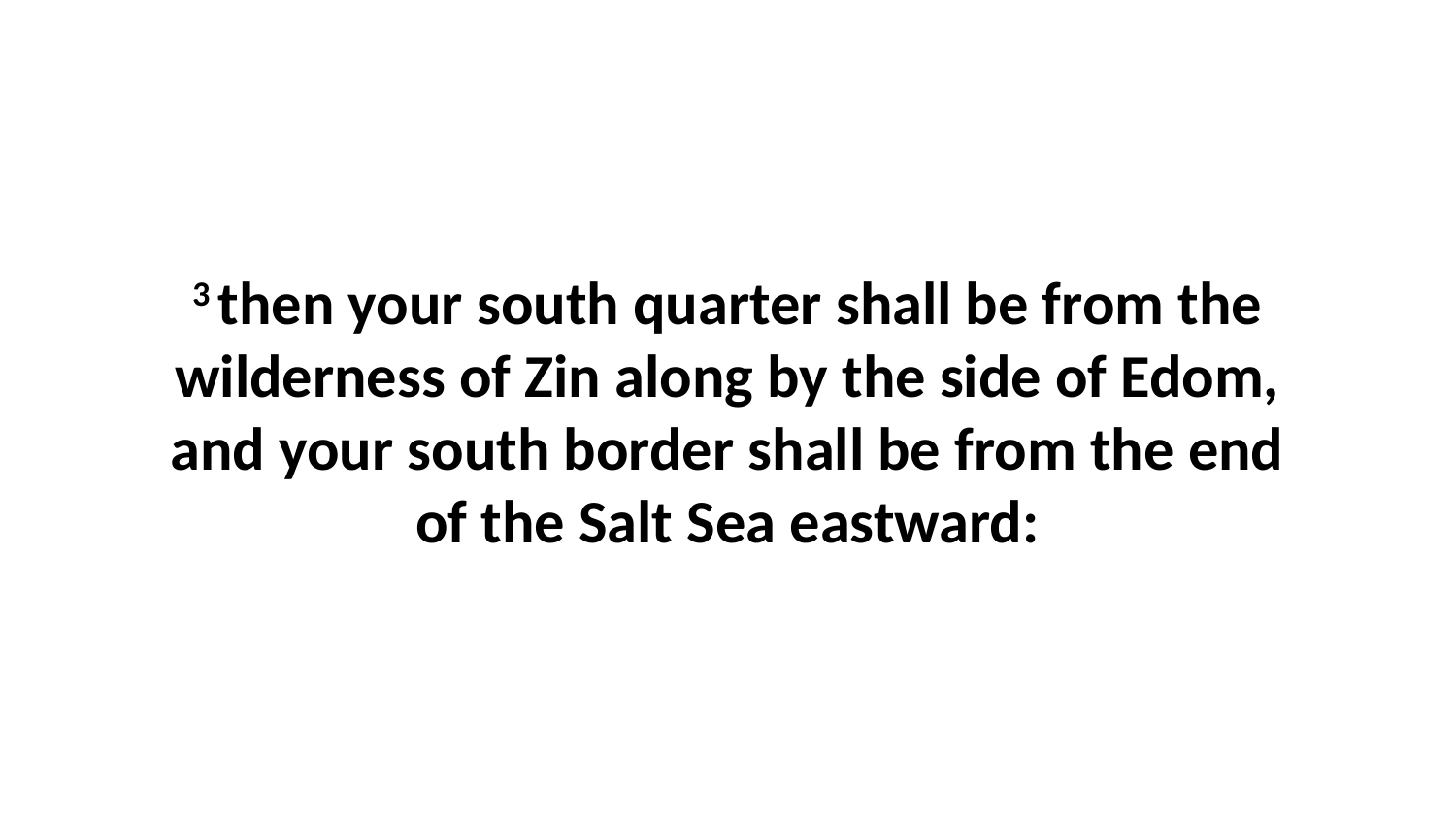

3 then your south quarter shall be from the wilderness of Zin along by the side of Edom, and your south border shall be from the end of the Salt Sea eastward: